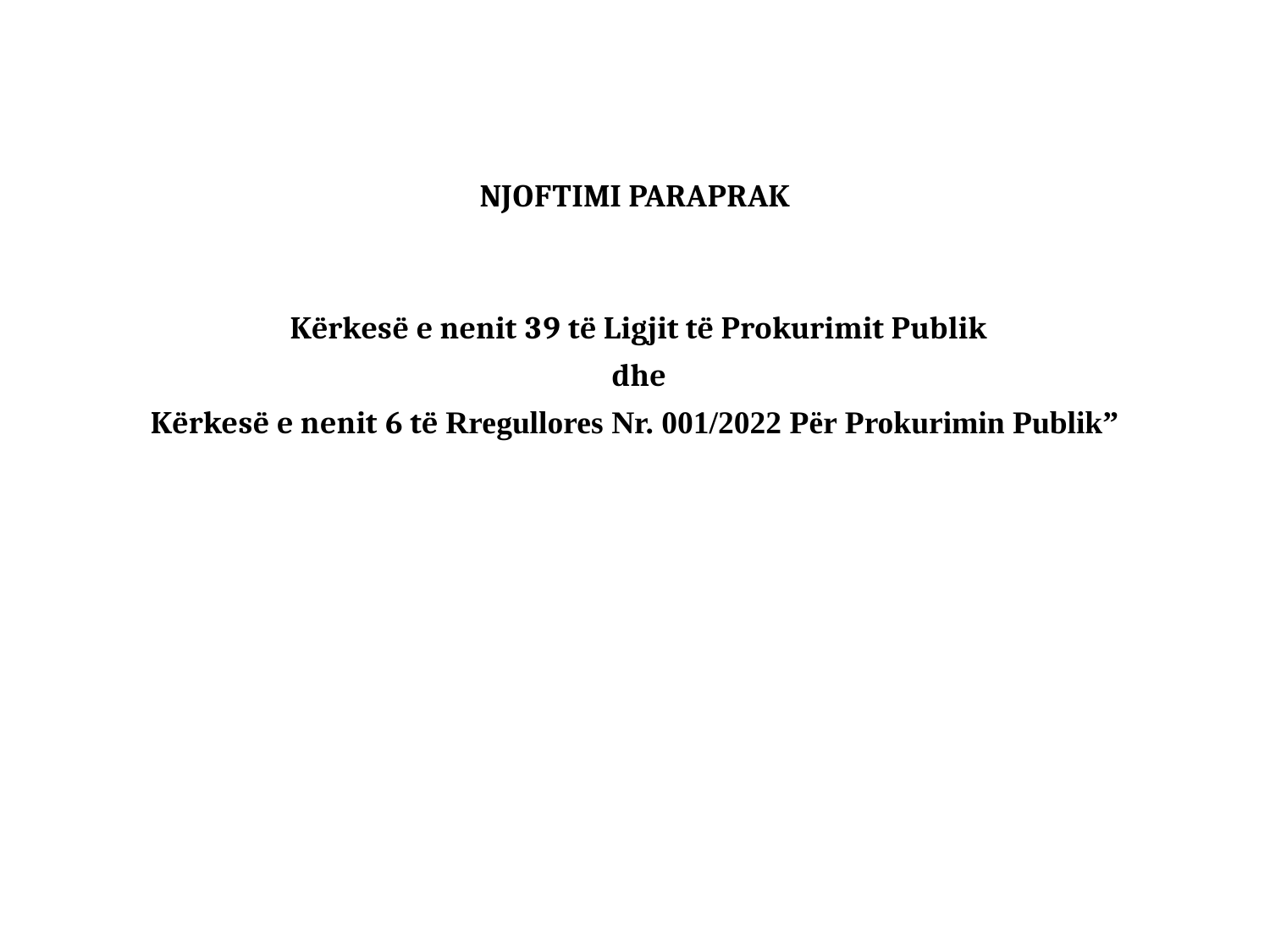

# NJOFTIMI PARAPRAK
Kërkesë e nenit 39 të Ligjit të Prokurimit Publik
dhe
Kërkesë e nenit 6 të Rregullores Nr. 001/2022 Për Prokurimin Publik”